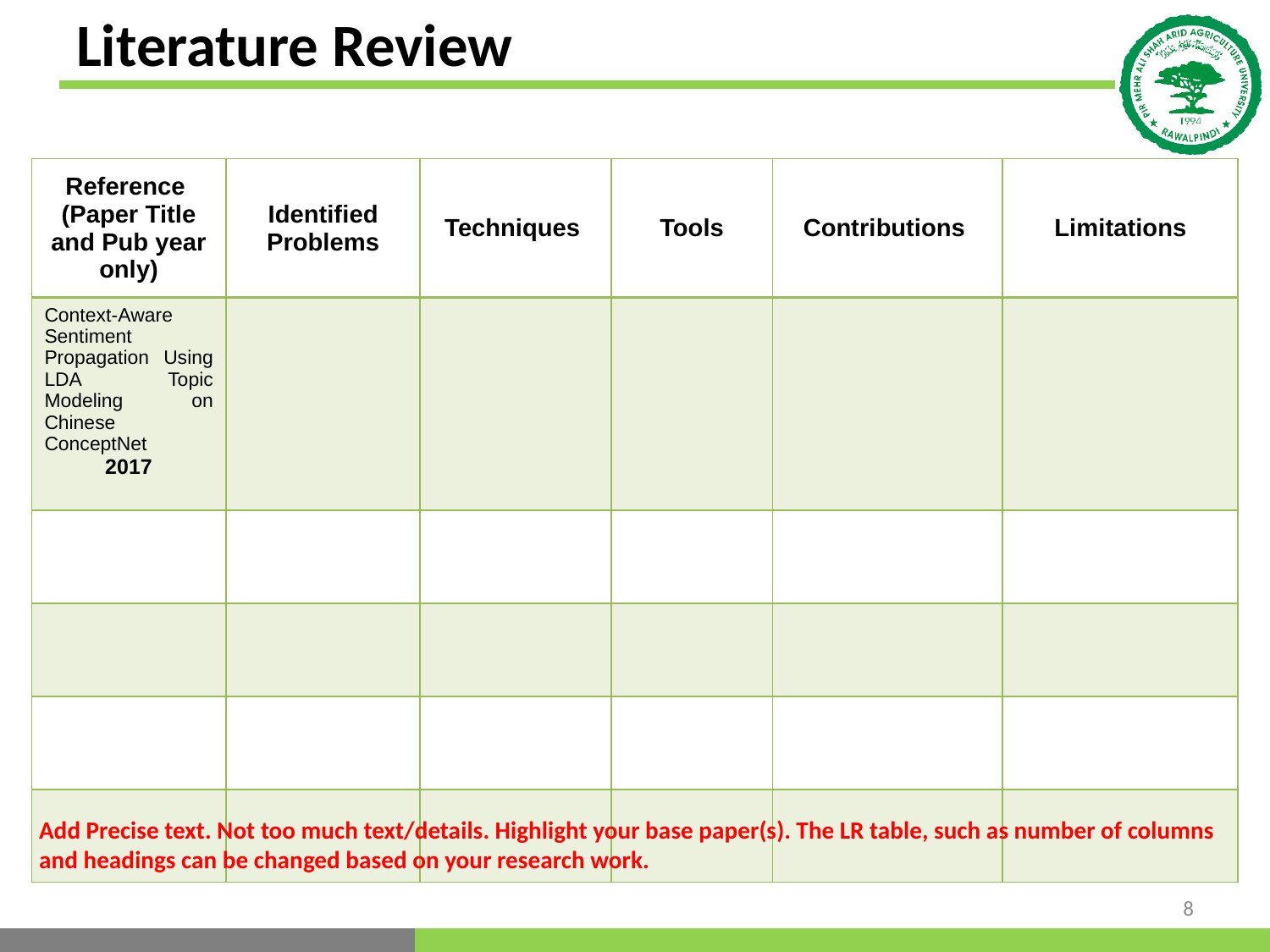

# Literature Review
| Reference (Paper Title and Pub year only) | Identified Problems | Techniques | Tools | Contributions | Limitations |
| --- | --- | --- | --- | --- | --- |
| Context-Aware Sentiment Propagation Using LDA Topic Modeling on Chinese ConceptNet 2017 |  |  |  |  |  |
|  |  |  |  |  |  |
|  |  |  |  |  |  |
|  |  |  |  |  |  |
|  |  |  |  |  |  |
Add Precise text. Not too much text/details. Highlight your base paper(s). The LR table, such as number of columns and headings can be changed based on your research work.
8